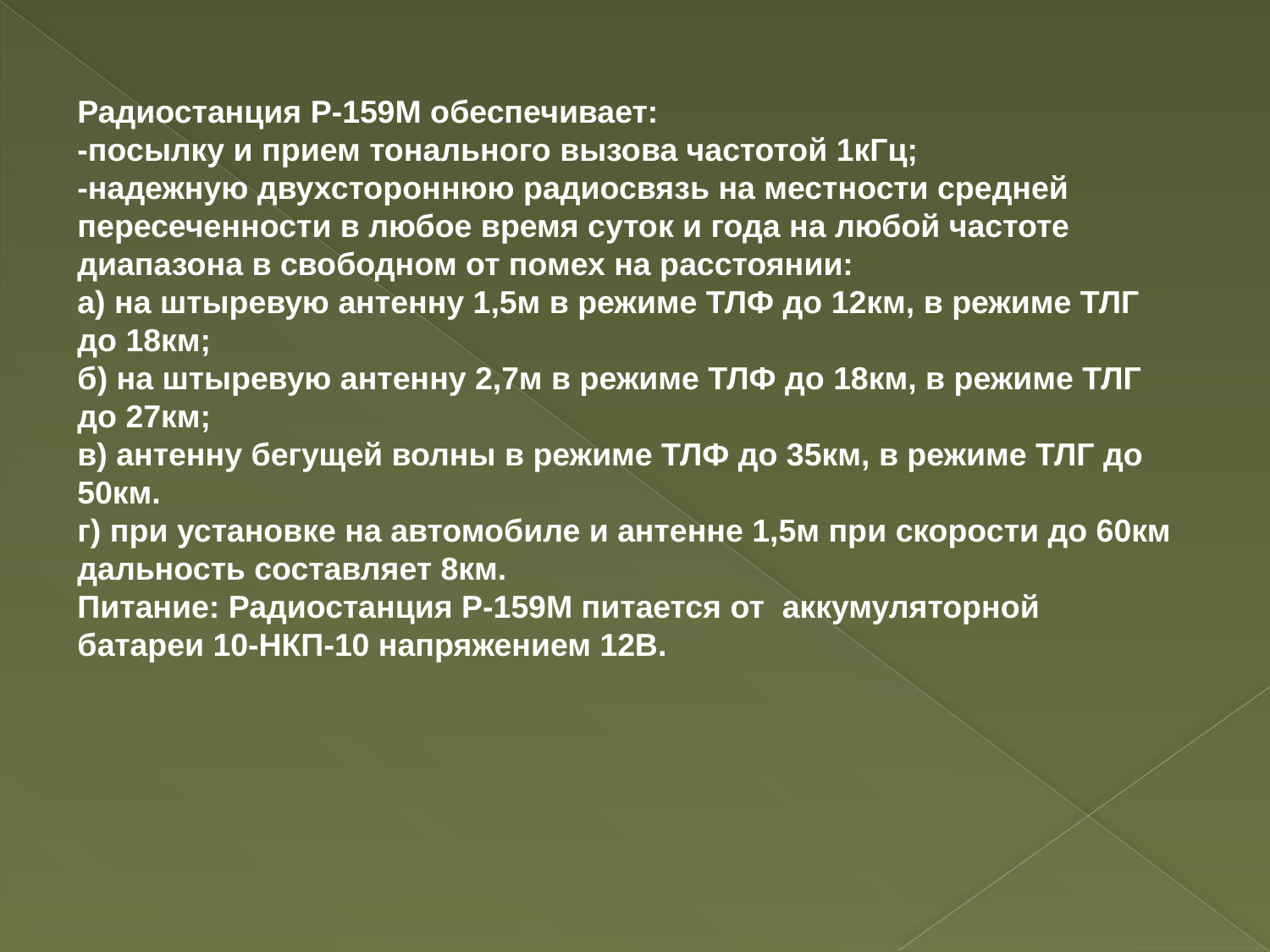

Радиостанция Р-159М обеспечивает:
-посылку и прием тонального вызова частотой 1кГц;
-надежную двухстороннюю радиосвязь на местности средней пересеченности в любое время суток и года на любой частоте диапазона в свободном от помех на расстоянии:
а) на штыревую антенну 1,5м в режиме ТЛФ до 12км, в режиме ТЛГ до 18км;
б) на штыревую антенну 2,7м в режиме ТЛФ до 18км, в режиме ТЛГ до 27км;
в) антенну бегущей волны в режиме ТЛФ до 35км, в режиме ТЛГ до 50км.
г) при установке на автомобиле и антенне 1,5м при скорости до 60км дальность составляет 8км.
Питание: Радиостанция Р-159М питается от  аккумуляторной  батареи 10-НКП-10 напряжением 12В.